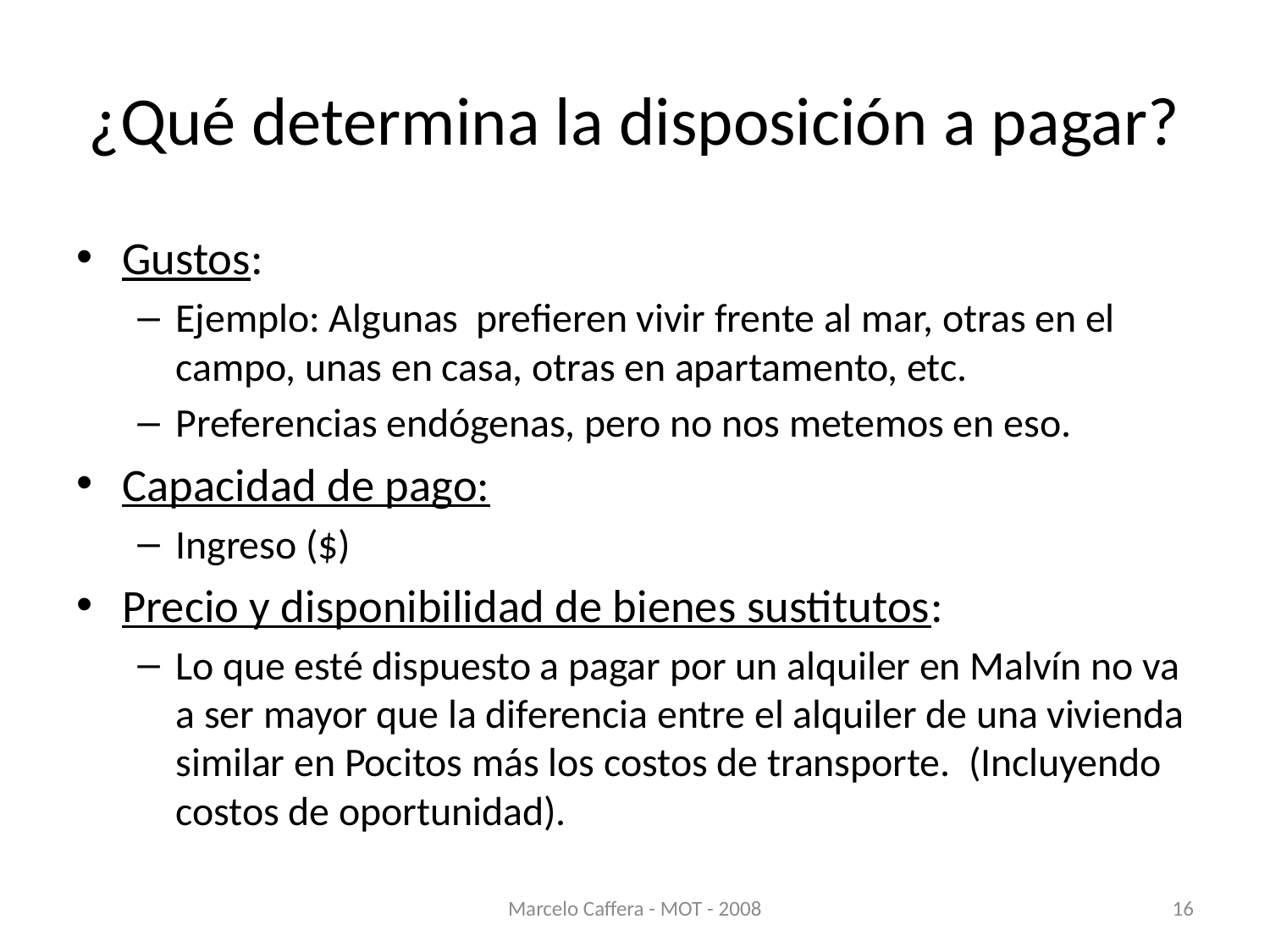

# ¿Qué determina la disposición a pagar?
Gustos:
Ejemplo: Algunas  prefieren vivir frente al mar, otras en el campo, unas en casa, otras en apartamento, etc.
Preferencias endógenas, pero no nos metemos en eso.
Capacidad de pago:
Ingreso ($)
Precio y disponibilidad de bienes sustitutos:
Lo que esté dispuesto a pagar por un alquiler en Malvín no va a ser mayor que la diferencia entre el alquiler de una vivienda similar en Pocitos más los costos de transporte.  (Incluyendo costos de oportunidad).
Marcelo Caffera - MOT - 2008
16